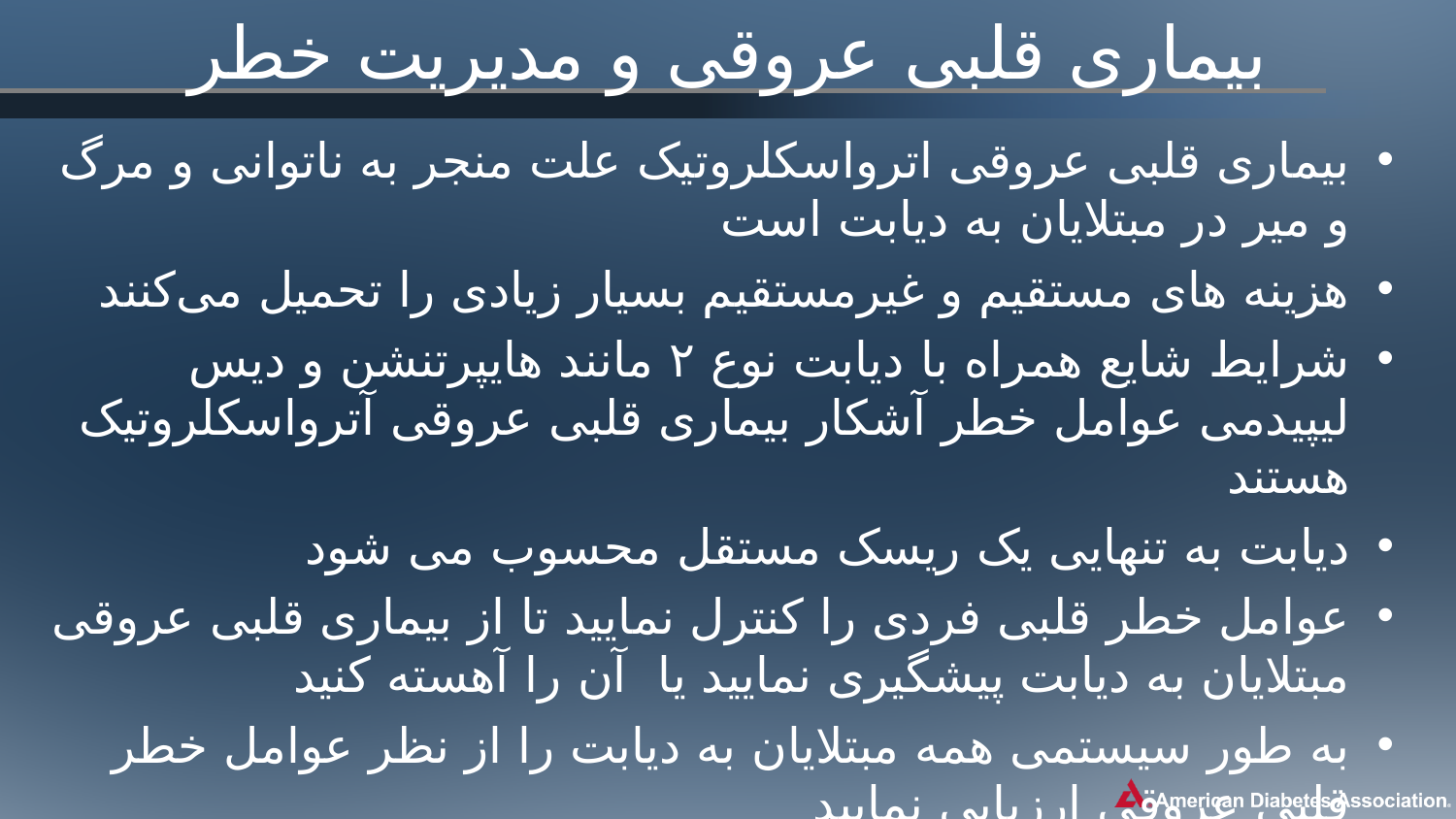

# بیماری قلبی عروقی و مدیریت خطر
بیماری قلبی عروقی اترواسکلروتیک علت منجر به ناتوانی و مرگ و میر در مبتلایان به دیابت است
هزینه های مستقیم و غیرمستقیم بسیار زیادی را تحمیل می‌کنند
شرایط شایع همراه با دیابت نوع ۲ مانند هایپرتنشن و دیس لیپیدمی عوامل خطر آشکار بیماری قلبی عروقی آترواسکلروتیک هستند
دیابت به تنهایی یک ریسک مستقل محسوب می شود
عوامل خطر قلبی فردی را کنترل نمایید تا از بیماری قلبی عروقی مبتلایان به دیابت پیشگیری نمایید یا  آن را آهسته کنید
به طور سیستمی همه مبتلایان به دیابت را از نظر عوامل خطر قلبی عروقی ارزیابی نمایید